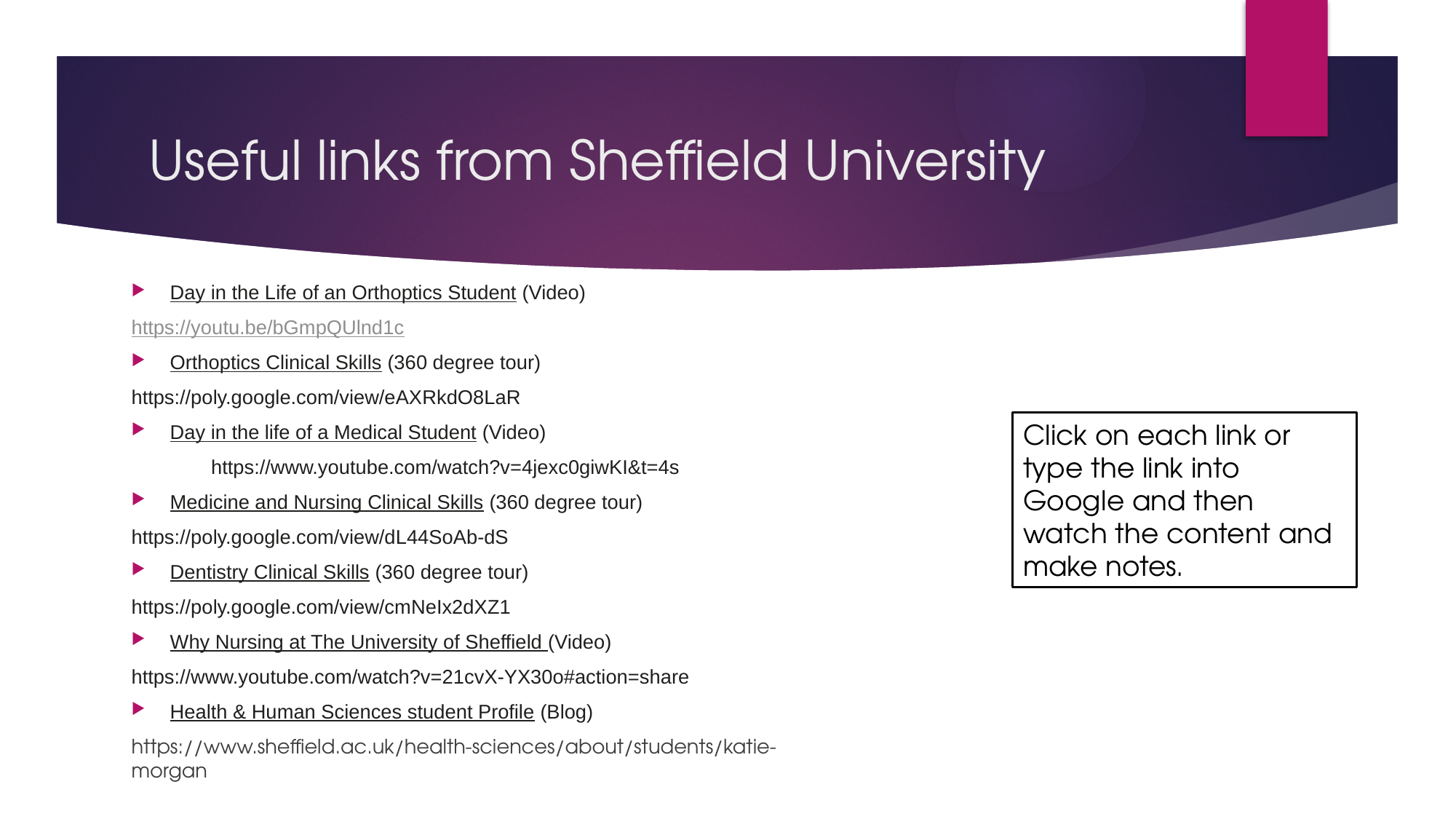

# Useful links from Sheffield University
Day in the Life of an Orthoptics Student (Video)
https://youtu.be/bGmpQUlnd1c
Orthoptics Clinical Skills (360 degree tour)
https://poly.google.com/view/eAXRkdO8LaR
Day in the life of a Medical Student (Video)
	https://www.youtube.com/watch?v=4jexc0giwKI&t=4s
Medicine and Nursing Clinical Skills (360 degree tour)
https://poly.google.com/view/dL44SoAb-dS
Dentistry Clinical Skills (360 degree tour)
https://poly.google.com/view/cmNeIx2dXZ1
Why Nursing at The University of Sheffield (Video)
https://www.youtube.com/watch?v=21cvX-YX30o#action=share
Health & Human Sciences student Profile (Blog)
https://www.sheffield.ac.uk/health-sciences/about/students/katie-morgan
Click on each link or type the link into Google and then watch the content and make notes.